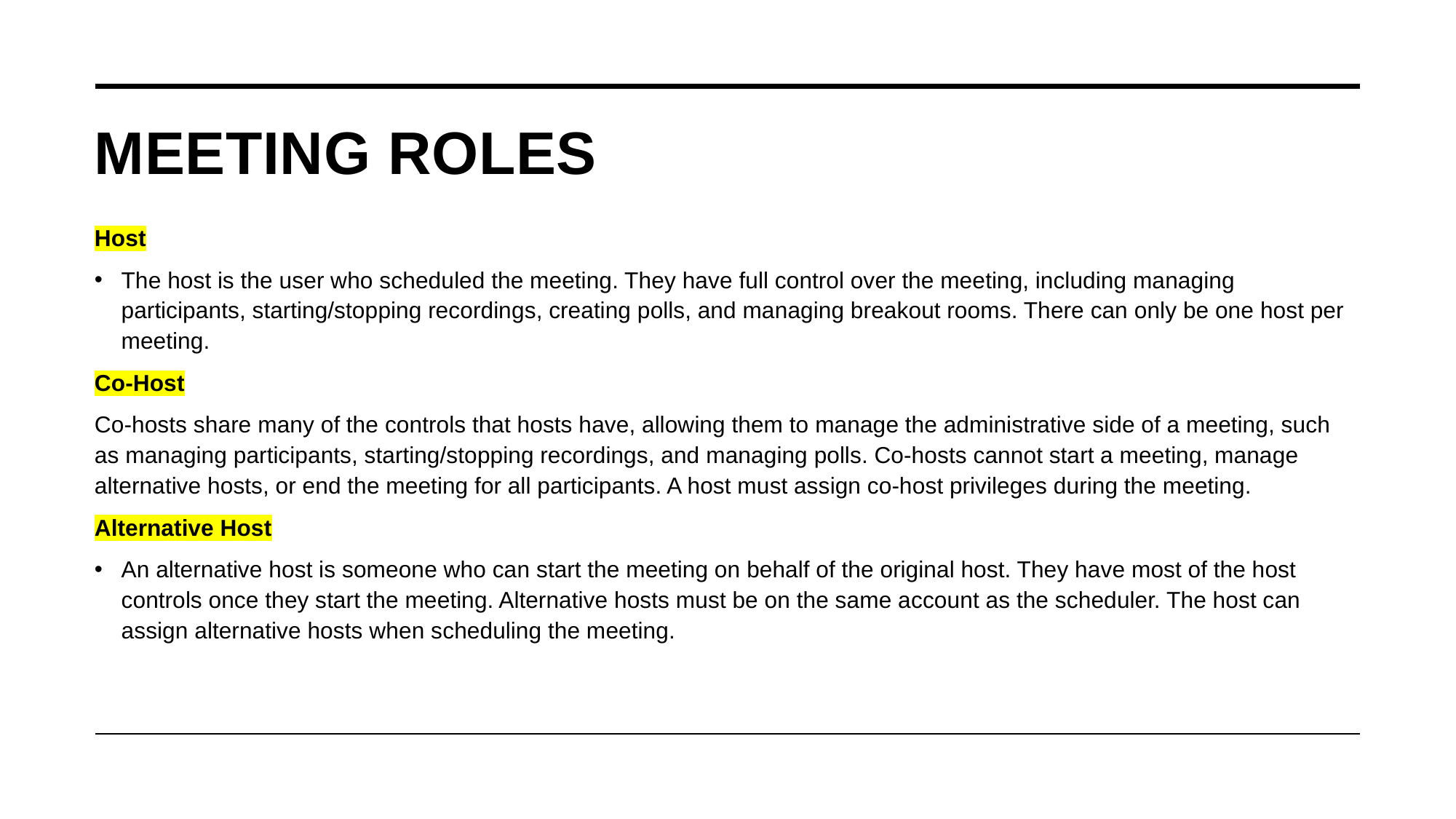

# Meeting Roles
Host
The host is the user who scheduled the meeting. They have full control over the meeting, including managing participants, starting/stopping recordings, creating polls, and managing breakout rooms. There can only be one host per meeting.
Co-Host
Co-hosts share many of the controls that hosts have, allowing them to manage the administrative side of a meeting, such as managing participants, starting/stopping recordings, and managing polls. Co-hosts cannot start a meeting, manage alternative hosts, or end the meeting for all participants. A host must assign co-host privileges during the meeting.
Alternative Host
An alternative host is someone who can start the meeting on behalf of the original host. They have most of the host controls once they start the meeting. Alternative hosts must be on the same account as the scheduler. The host can assign alternative hosts when scheduling the meeting.